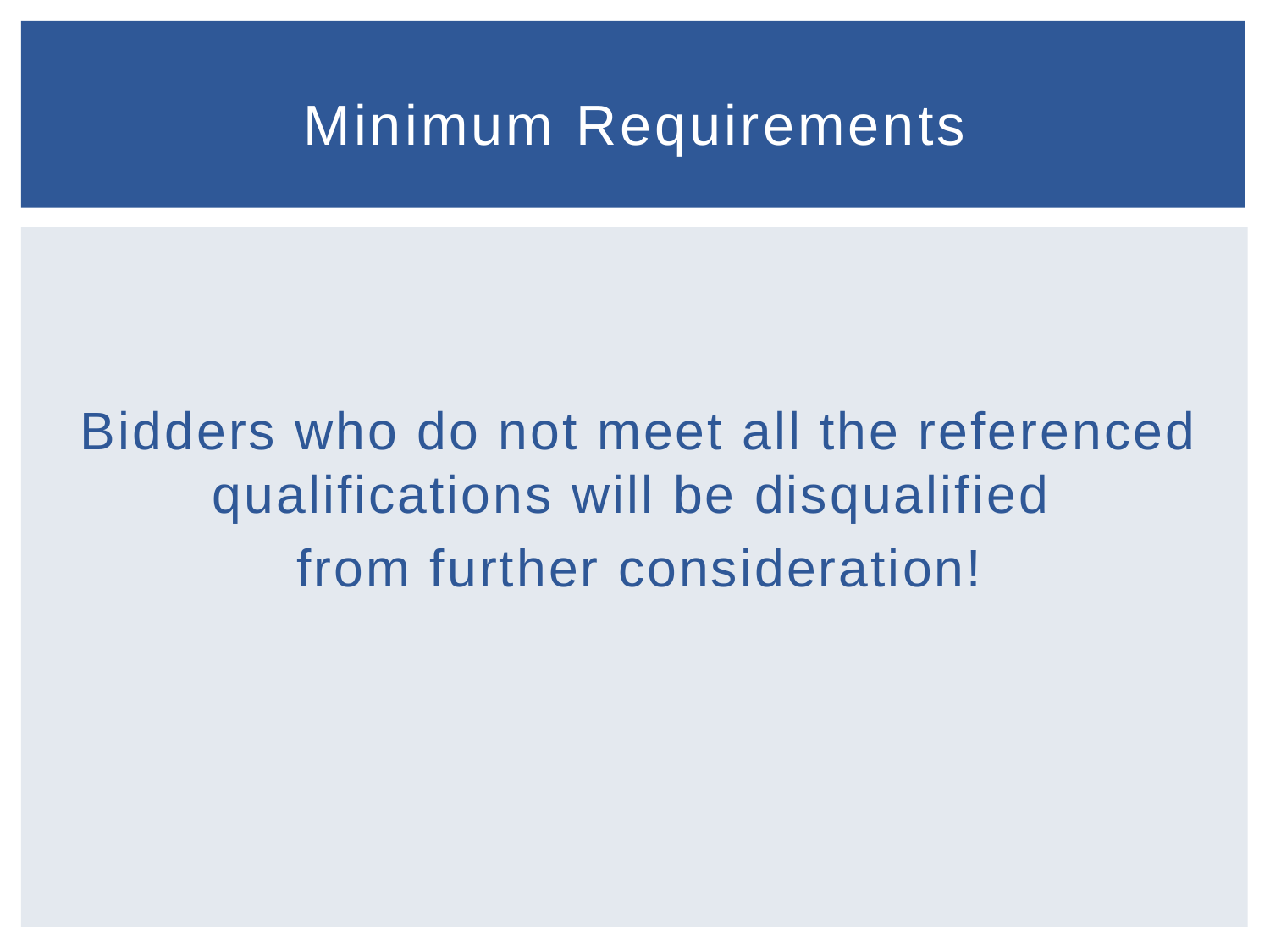

# Minimum Requirements

Bidders who do not meet all the referenced qualifications will be disqualified
from further consideration!